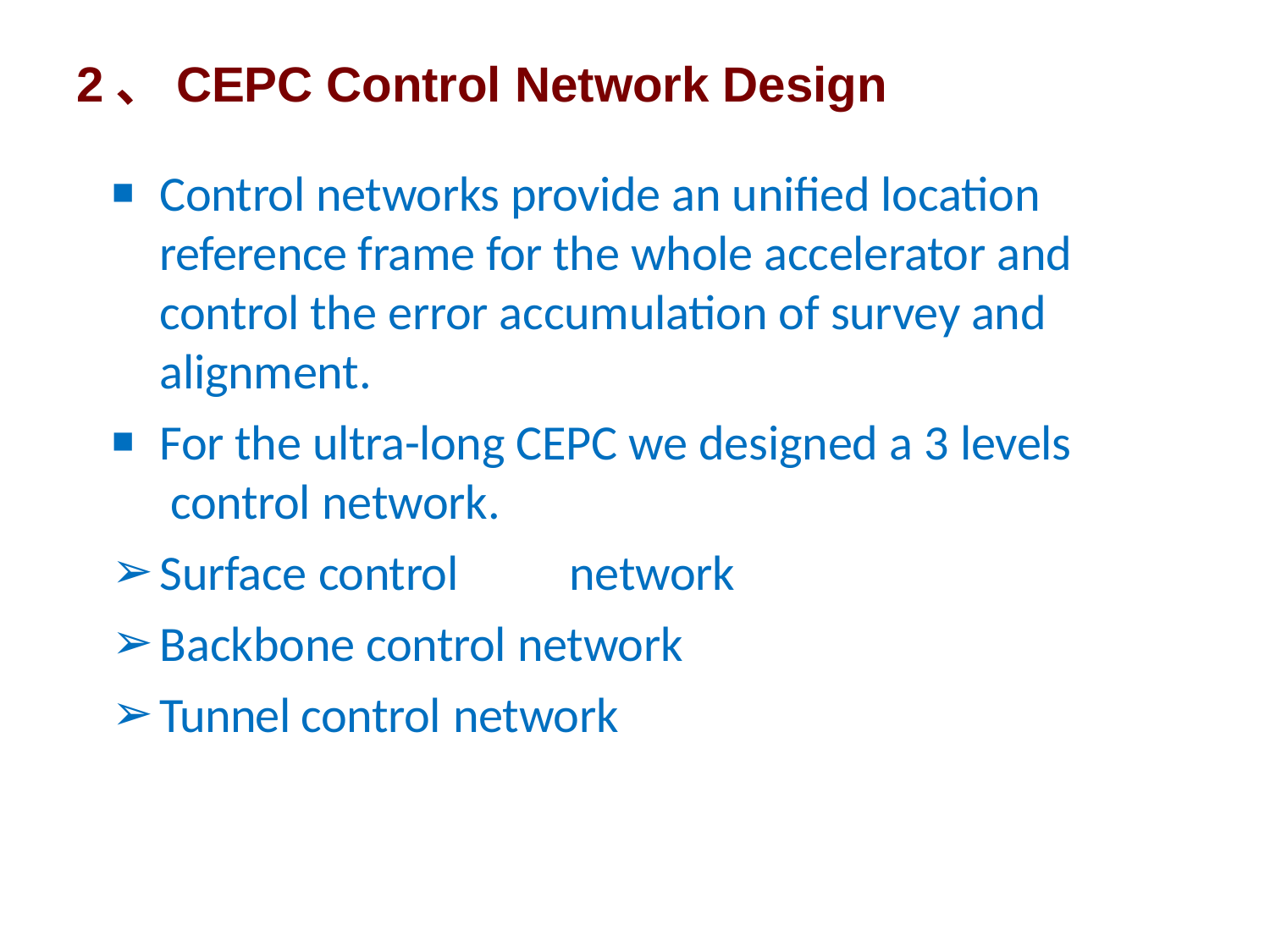

2、CEPC Control Network Design
Control networks provide an unified location  reference frame for the whole accelerator and  control the error accumulation of survey and  alignment.
For the ultra-long CEPC we designed a 3 levels  control network.
Surface control	network
Backbone control network
Tunnel control network